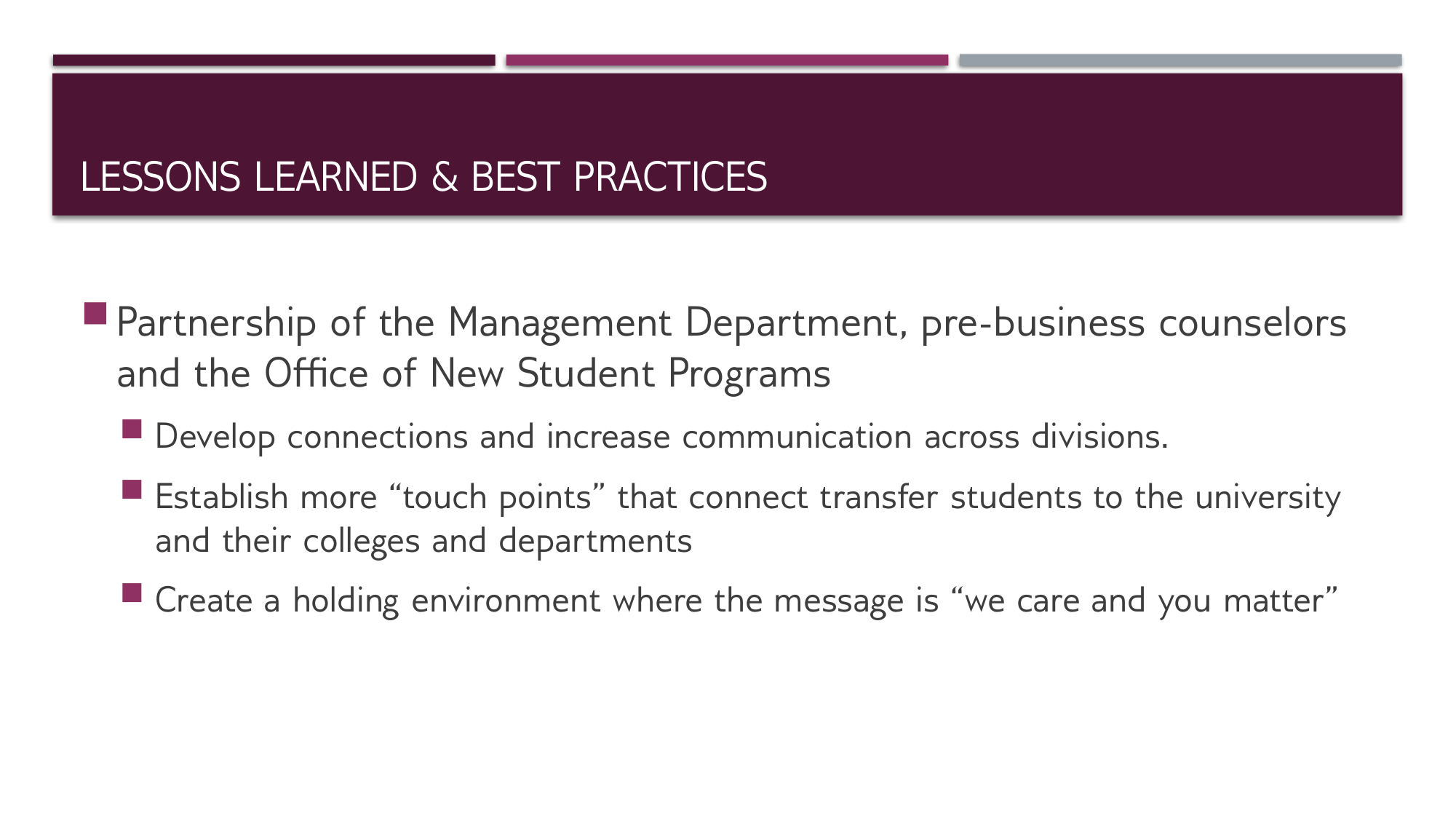

# Lessons Learned & Best Practices
Partnership of the Management Department, pre-business counselors and the Office of New Student Programs
Develop connections and increase communication across divisions.
Establish more “touch points” that connect transfer students to the university and their colleges and departments
Create a holding environment where the message is “we care and you matter”